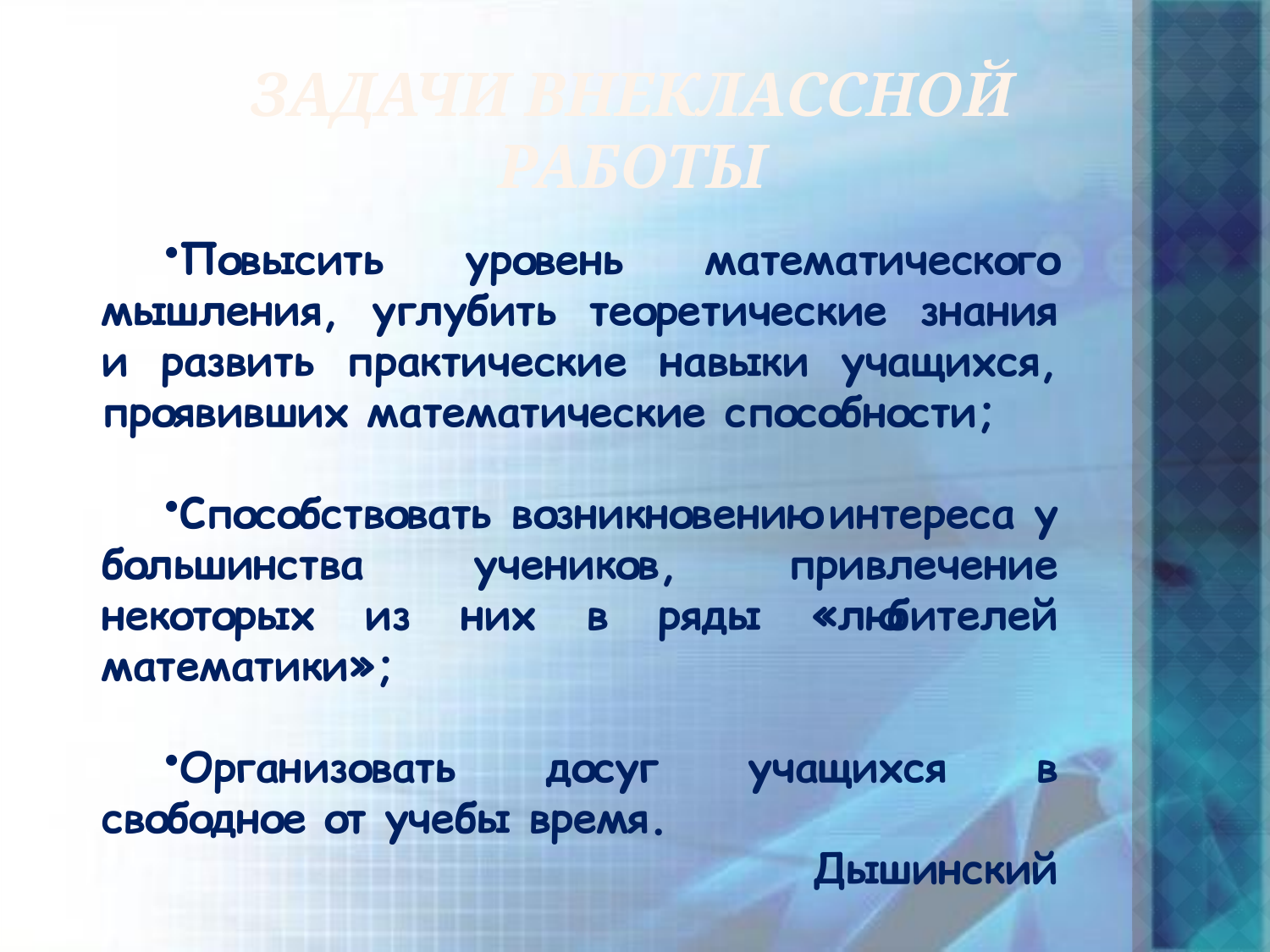

Задачи внеклассной работы

Повысить уровень математического мышления, углубить теоретические знания и развить практические навыки учащихся, проявивших математические способности;

Способствовать возникновению интереса у большинства учеников, привлечение некоторых из них в ряды «любителей математики»;

Организовать досуг учащихся в свободное от учебы время.
Дышинский